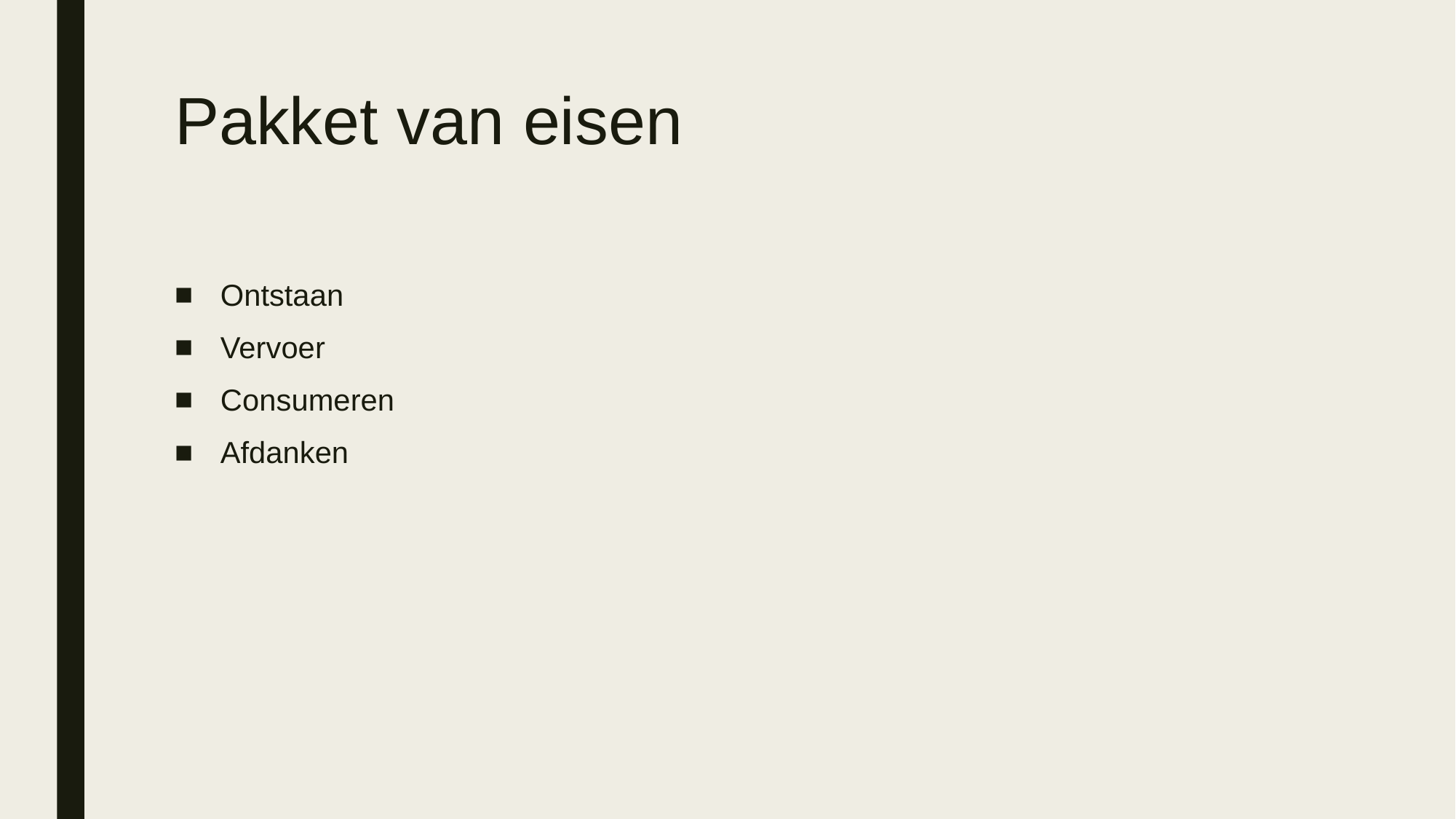

# Pakket van eisen
Ontstaan
Vervoer
Consumeren
Afdanken